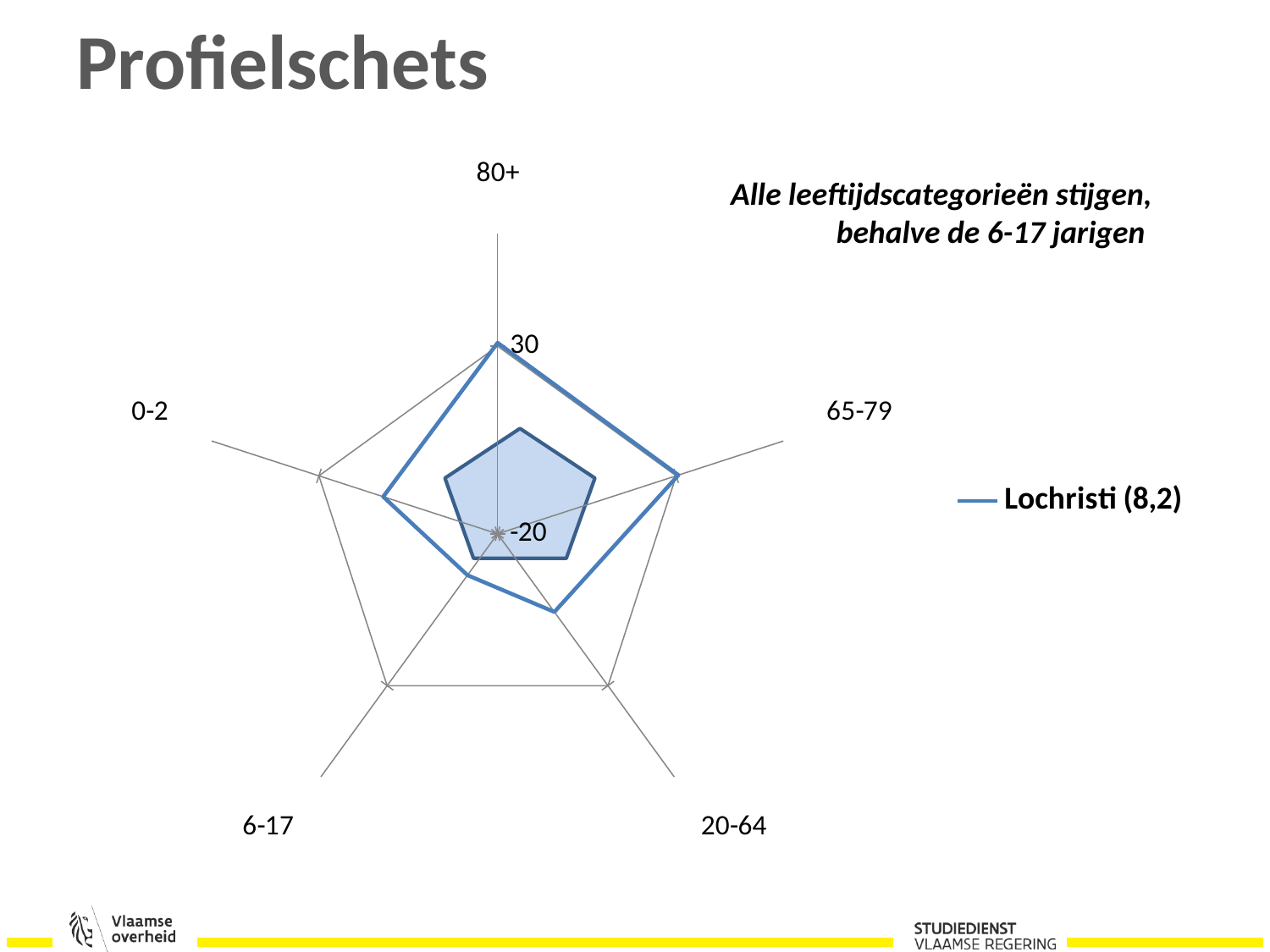

# Profielschets

### Chart

| Category | Lochristi (8,2) |
|---|---|
| 80+ | 30.869455670979725 |
| 65-79 | 30.6255782408146 |
| 20-64 | 5.728846760551573 |
| 6-17 | -6.373529051618144 |
| 0-2 | 12.00893528625296 |
Alle leeftijdscategorieën stijgen, behalve de 6-17 jarigen